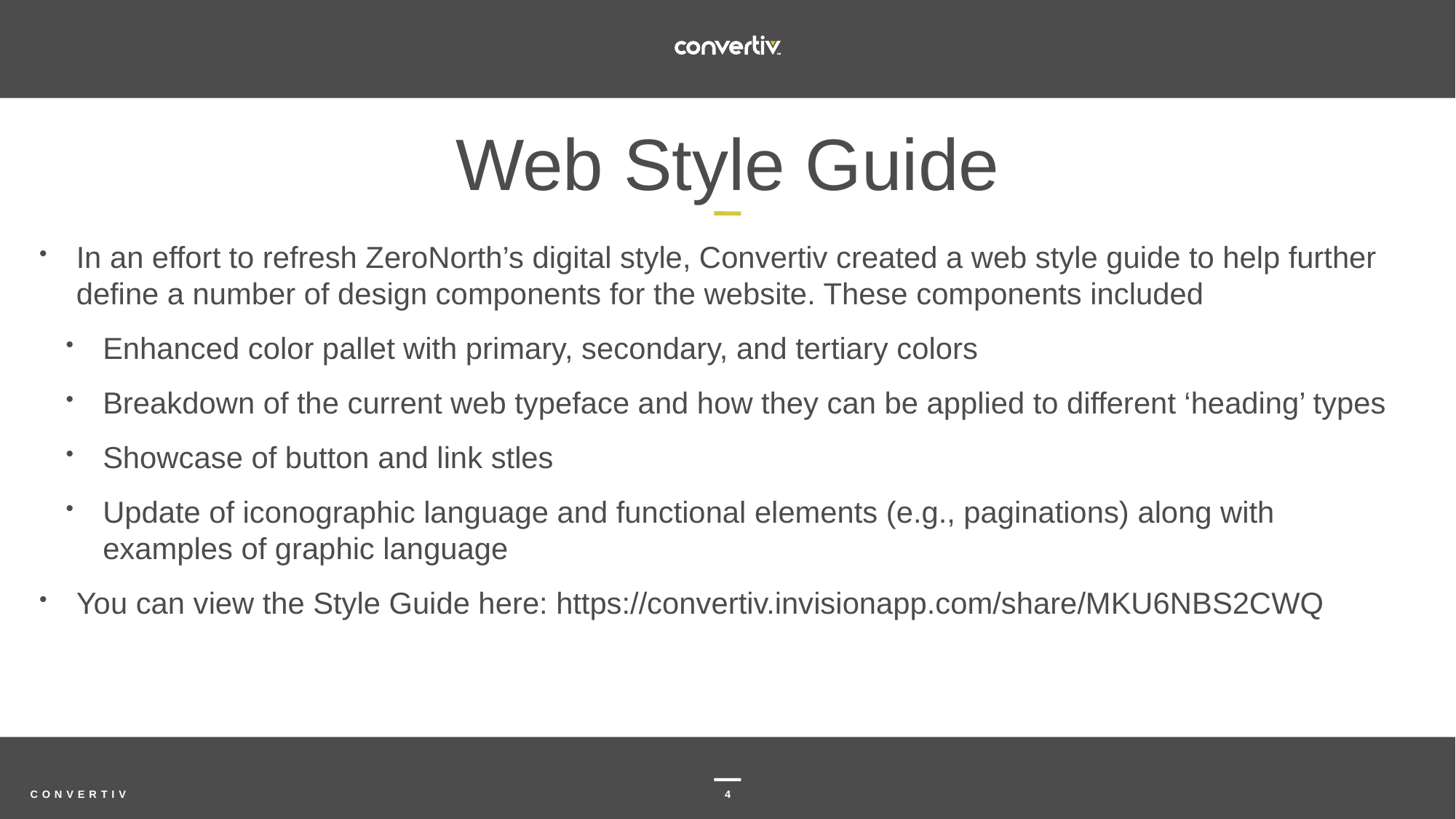

Web Style Guide
In an effort to refresh ZeroNorth’s digital style, Convertiv created a web style guide to help further define a number of design components for the website. These components included
Enhanced color pallet with primary, secondary, and tertiary colors
Breakdown of the current web typeface and how they can be applied to different ‘heading’ types
Showcase of button and link stles
Update of iconographic language and functional elements (e.g., paginations) along with examples of graphic language
You can view the Style Guide here: https://convertiv.invisionapp.com/share/MKU6NBS2CWQ